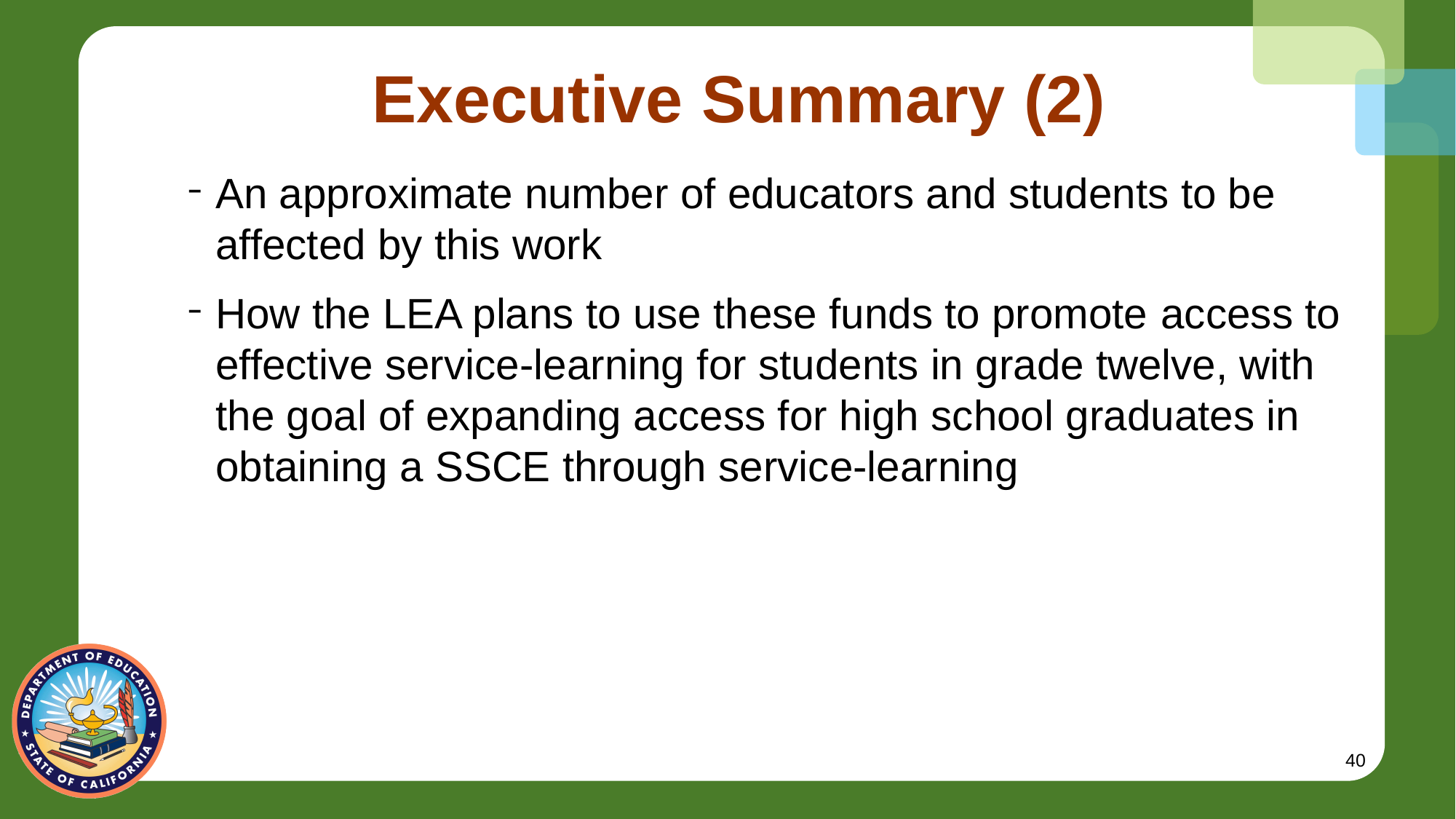

# Executive Summary (2)
An approximate number of educators and students to be affected by this work
How the LEA plans to use these funds to promote access to effective service-learning for students in grade twelve, with the goal of expanding access for high school graduates in obtaining a SSCE through service-learning
40